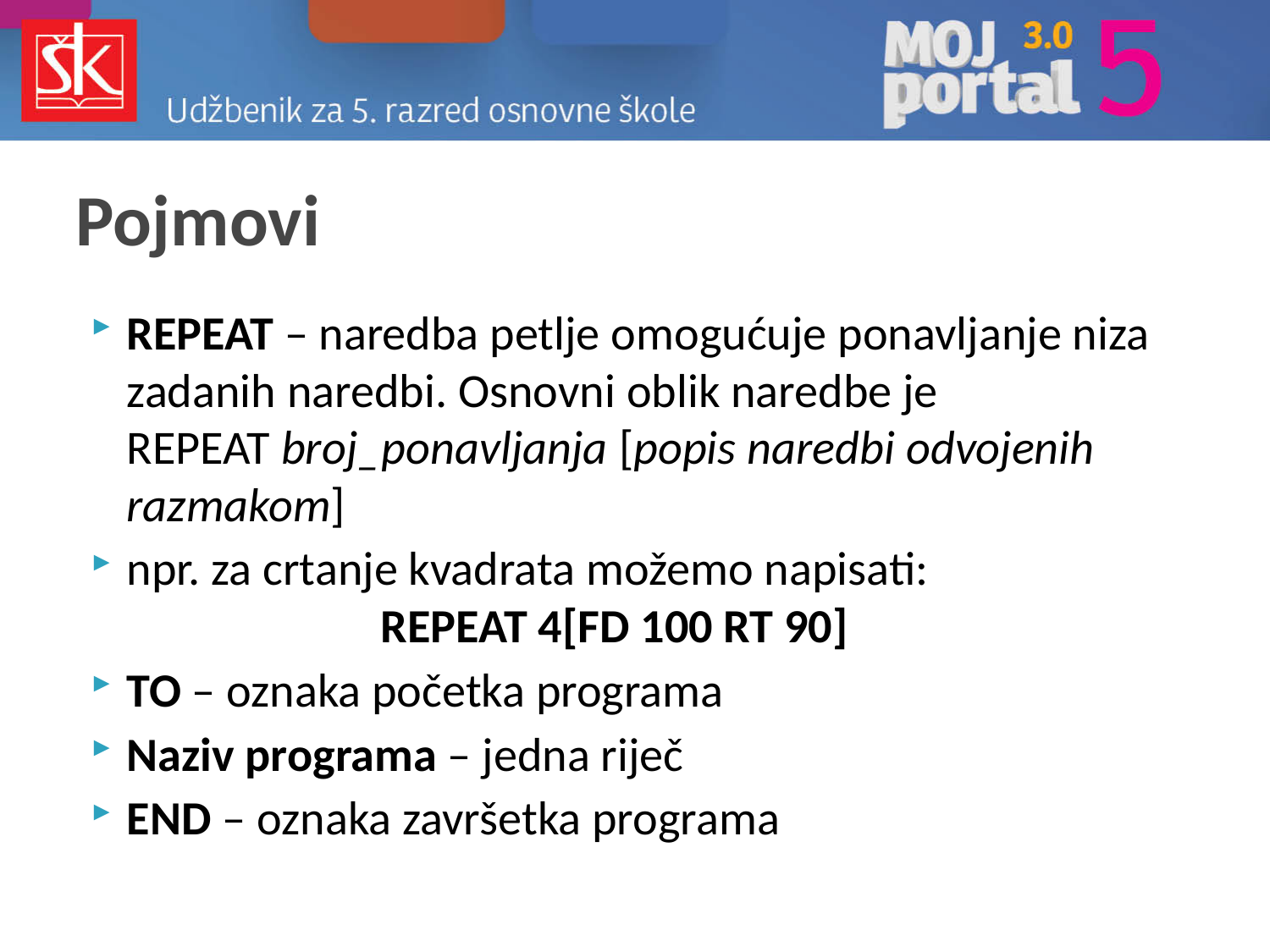

# Pojmovi
REPEAT – naredba petlje omogućuje ponavljanje niza zadanih naredbi. Osnovni oblik naredbe je
REPEAT broj_ponavljanja [popis naredbi odvojenih razmakom]
npr. za crtanje kvadrata možemo napisati:
		REPEAT 4[FD 100 RT 90]
TO – oznaka početka programa
Naziv programa – jedna riječ
END – oznaka završetka programa